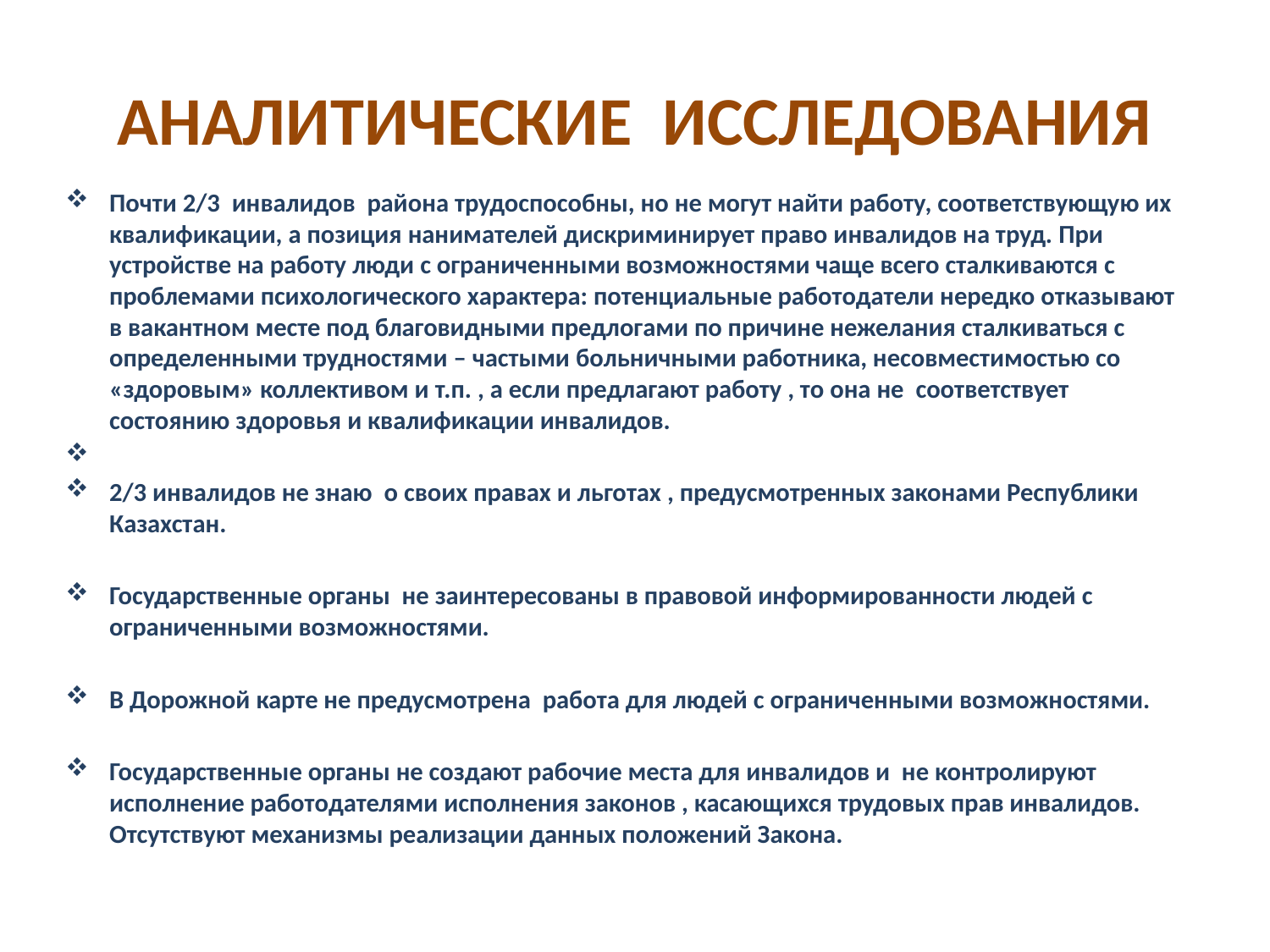

# АНАЛИТИЧЕСКИЕ  ИССЛЕДОВАНИЯ
Почти 2/3  инвалидов  района трудоспособны, но не могут найти работу, соответствующую их квалификации, а позиция нанимателей дискриминирует право инвалидов на труд. При устройстве на работу люди с ограниченными возможностями чаще всего сталкиваются с проблемами психологического характера: потенциальные работодатели нередко отказывают в вакантном месте под благовидными предлогами по причине нежелания сталкиваться с определенными трудностями – частыми больничными работника, несовместимостью со «здоровым» коллективом и т.п. , а если предлагают работу , то она не  соответствует состоянию здоровья и квалификации инвалидов.

2/3 инвалидов не знаю  о своих правах и льготах , предусмотренных законами Республики Казахстан.

Государственные органы  не заинтересованы в правовой информированности людей с ограниченными возможностями.

В Дорожной карте не предусмотрена  работа для людей с ограниченными возможностями.

Государственные органы не создают рабочие места для инвалидов и  не контролируют исполнение работодателями исполнения законов , касающихся трудовых прав инвалидов. Отсутствуют механизмы реализации данных положений Закона.